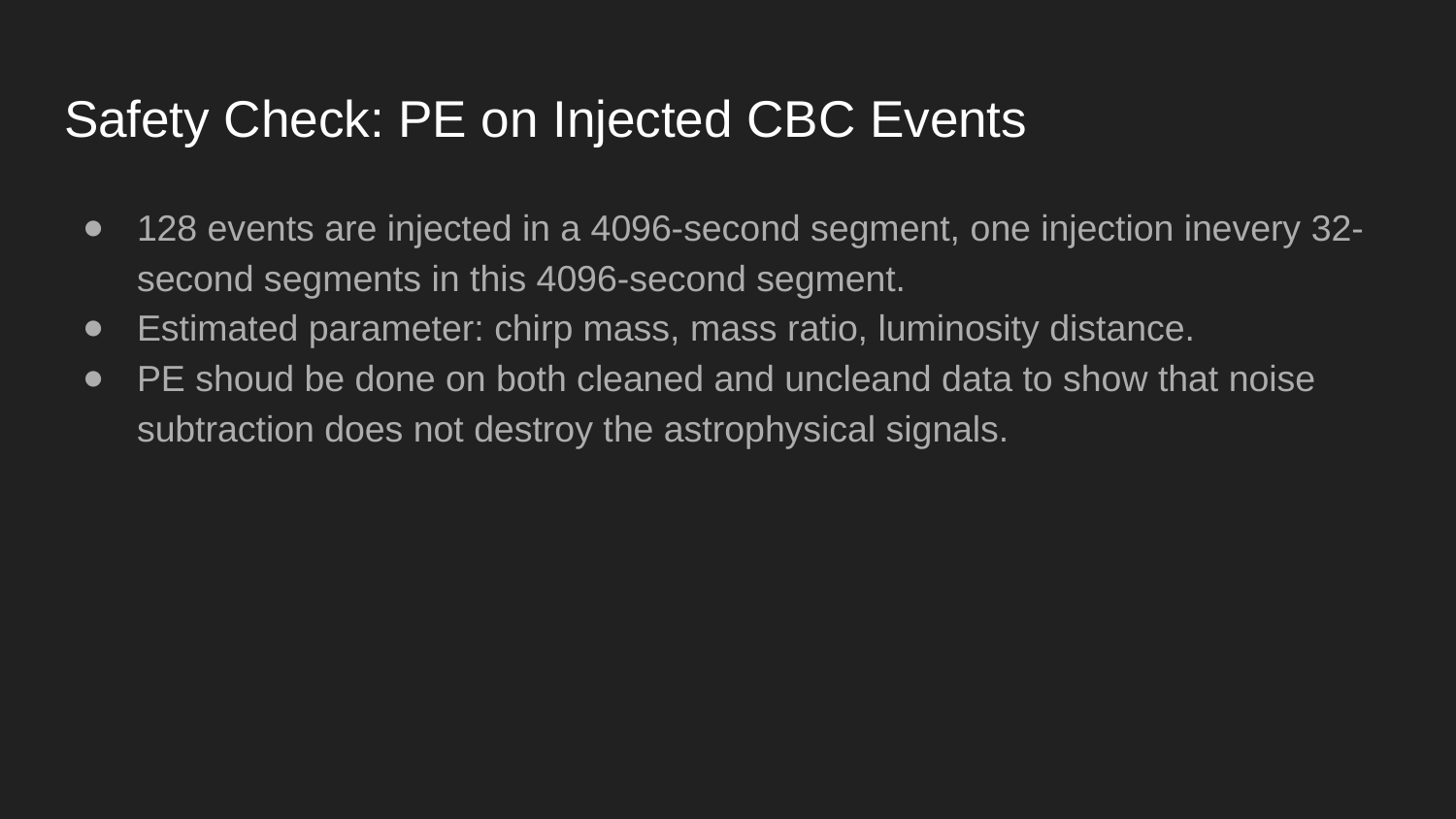

# Safety Check: PE on Injected CBC Events
128 events are injected in a 4096-second segment, one injection inevery 32-second segments in this 4096-second segment.
Estimated parameter: chirp mass, mass ratio, luminosity distance.
PE shoud be done on both cleaned and uncleand data to show that noise subtraction does not destroy the astrophysical signals.